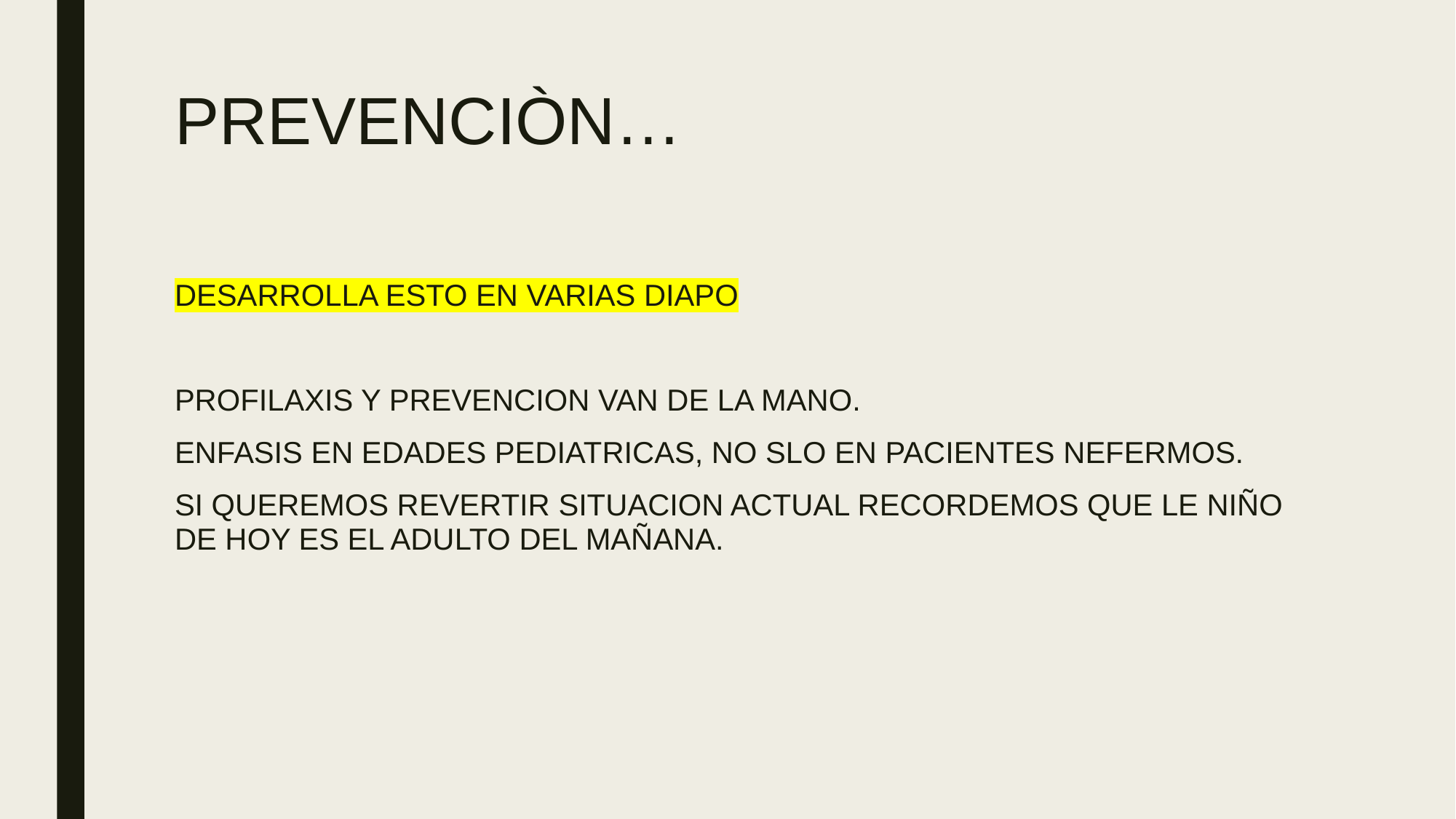

# PREVENCIÒN…
DESARROLLA ESTO EN VARIAS DIAPO

PROFILAXIS Y PREVENCION VAN DE LA MANO.
ENFASIS EN EDADES PEDIATRICAS, NO SLO EN PACIENTES NEFERMOS.
SI QUEREMOS REVERTIR SITUACION ACTUAL RECORDEMOS QUE LE NIÑO DE HOY ES EL ADULTO DEL MAÑANA.